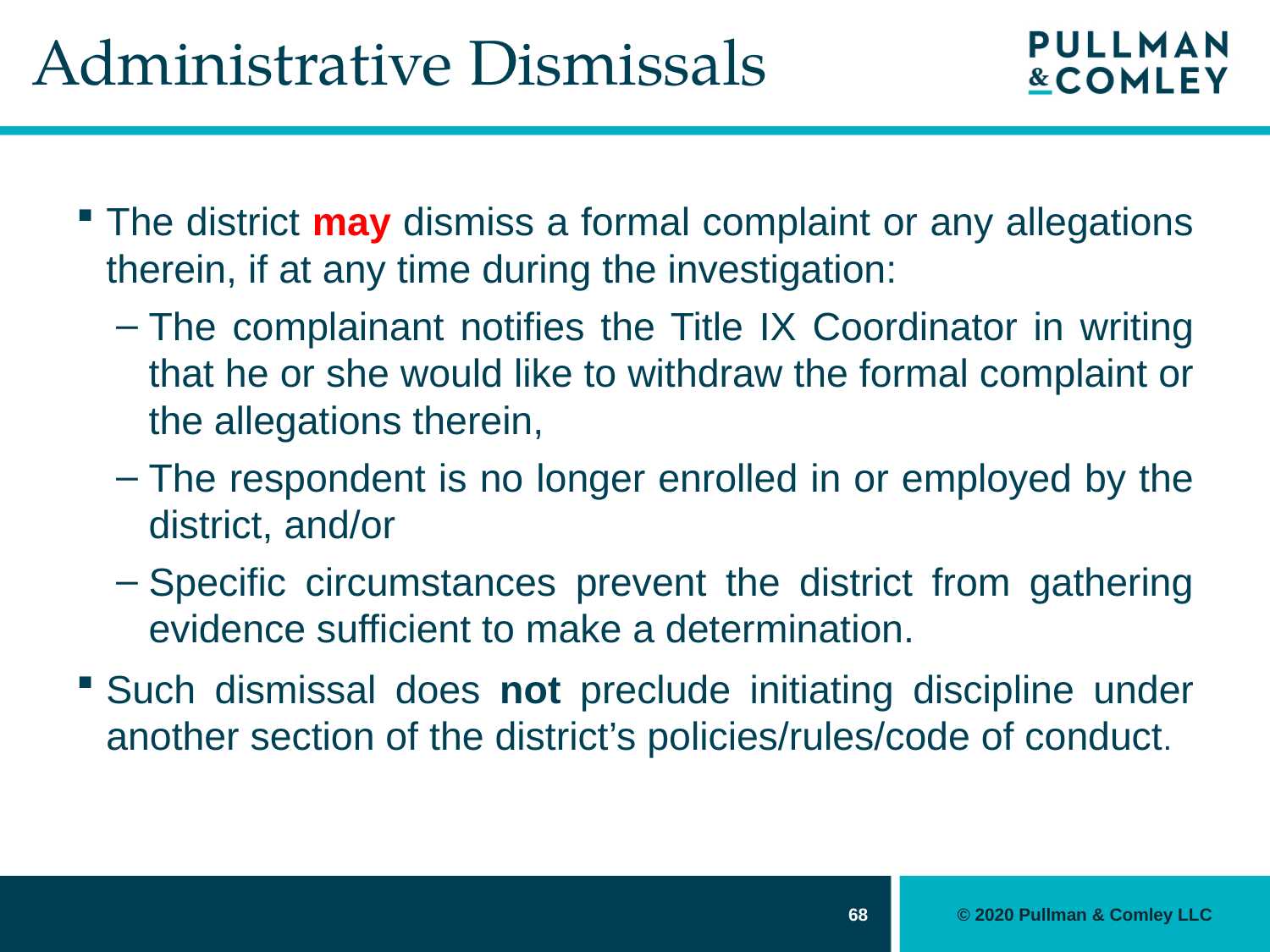

# Administrative Dismissals
The district may dismiss a formal complaint or any allegations therein, if at any time during the investigation:
The complainant notifies the Title IX Coordinator in writing that he or she would like to withdraw the formal complaint or the allegations therein,
The respondent is no longer enrolled in or employed by the district, and/or
Specific circumstances prevent the district from gathering evidence sufficient to make a determination.
Such dismissal does not preclude initiating discipline under another section of the district’s policies/rules/code of conduct.
68
© 2020 Pullman & Comley LLC